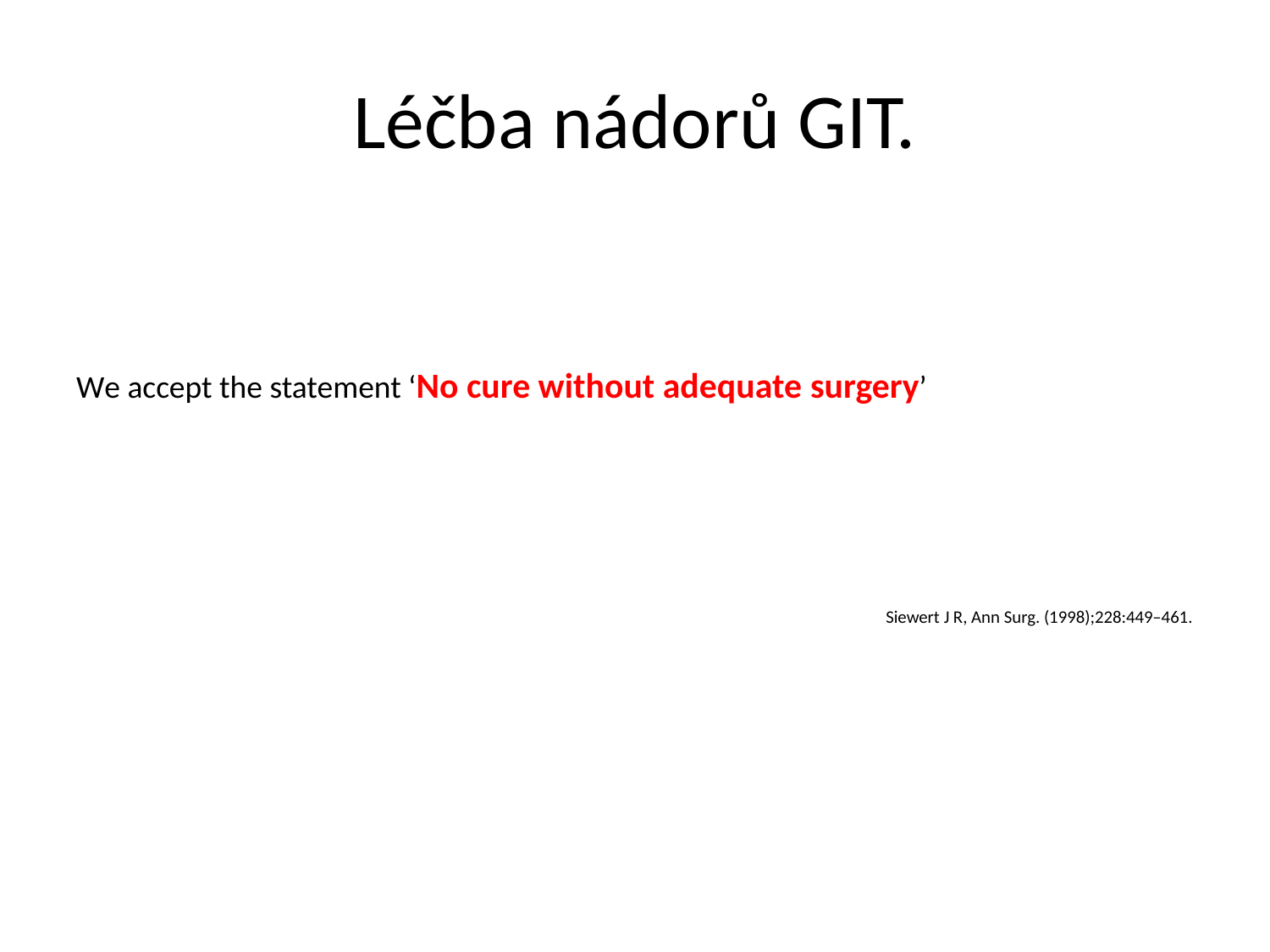

# Léčba nádorů GIT.

We accept the statement ‘No cure without adequate surgery’

							Siewert J R, Ann Surg. (1998);228:449–461.